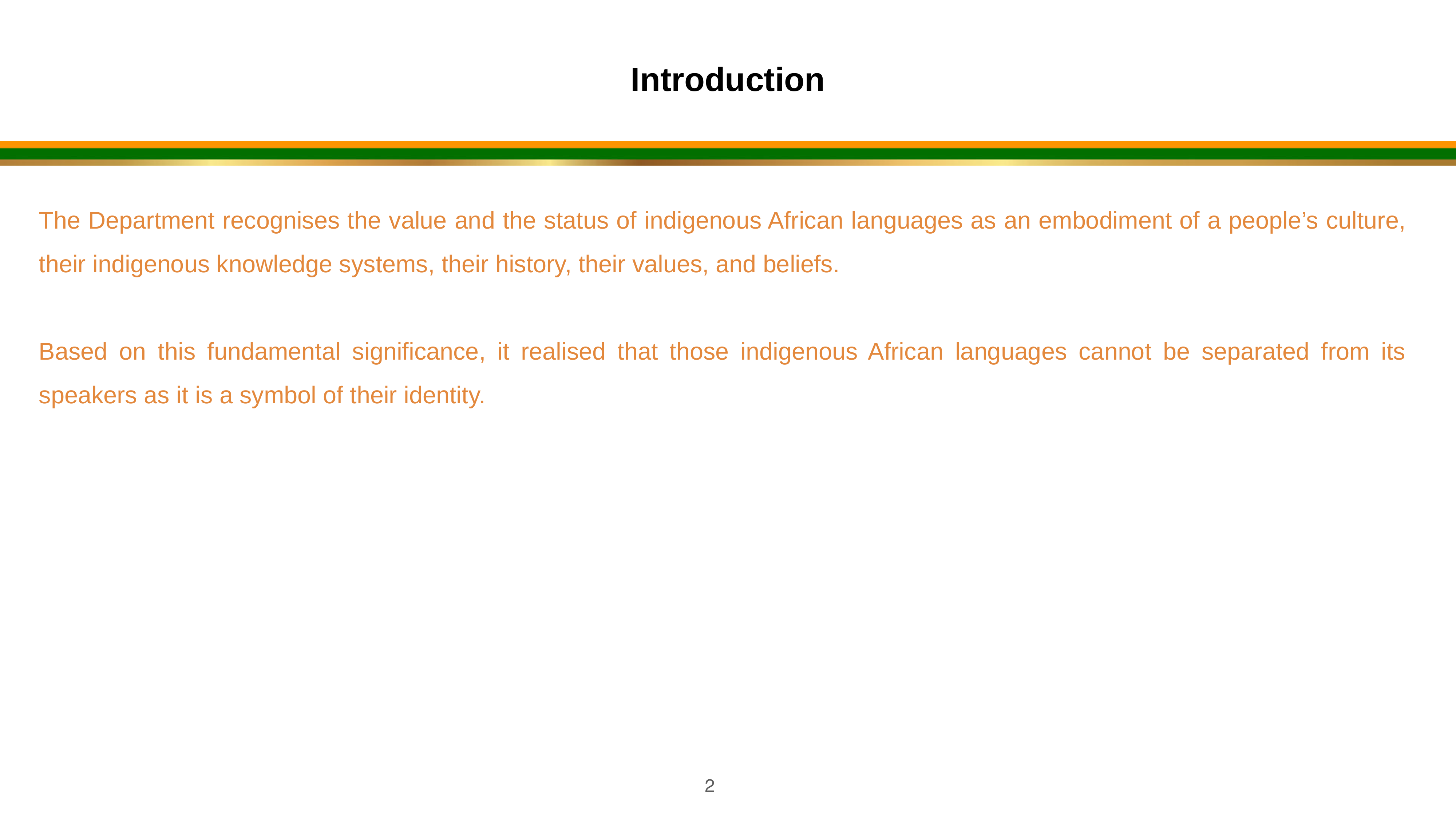

Introduction
The Department recognises the value and the status of indigenous African languages as an embodiment of a people’s culture, their indigenous knowledge systems, their history, their values, and beliefs.

Based on this fundamental significance, it realised that those indigenous African languages cannot be separated from its speakers as it is a symbol of their identity.

2